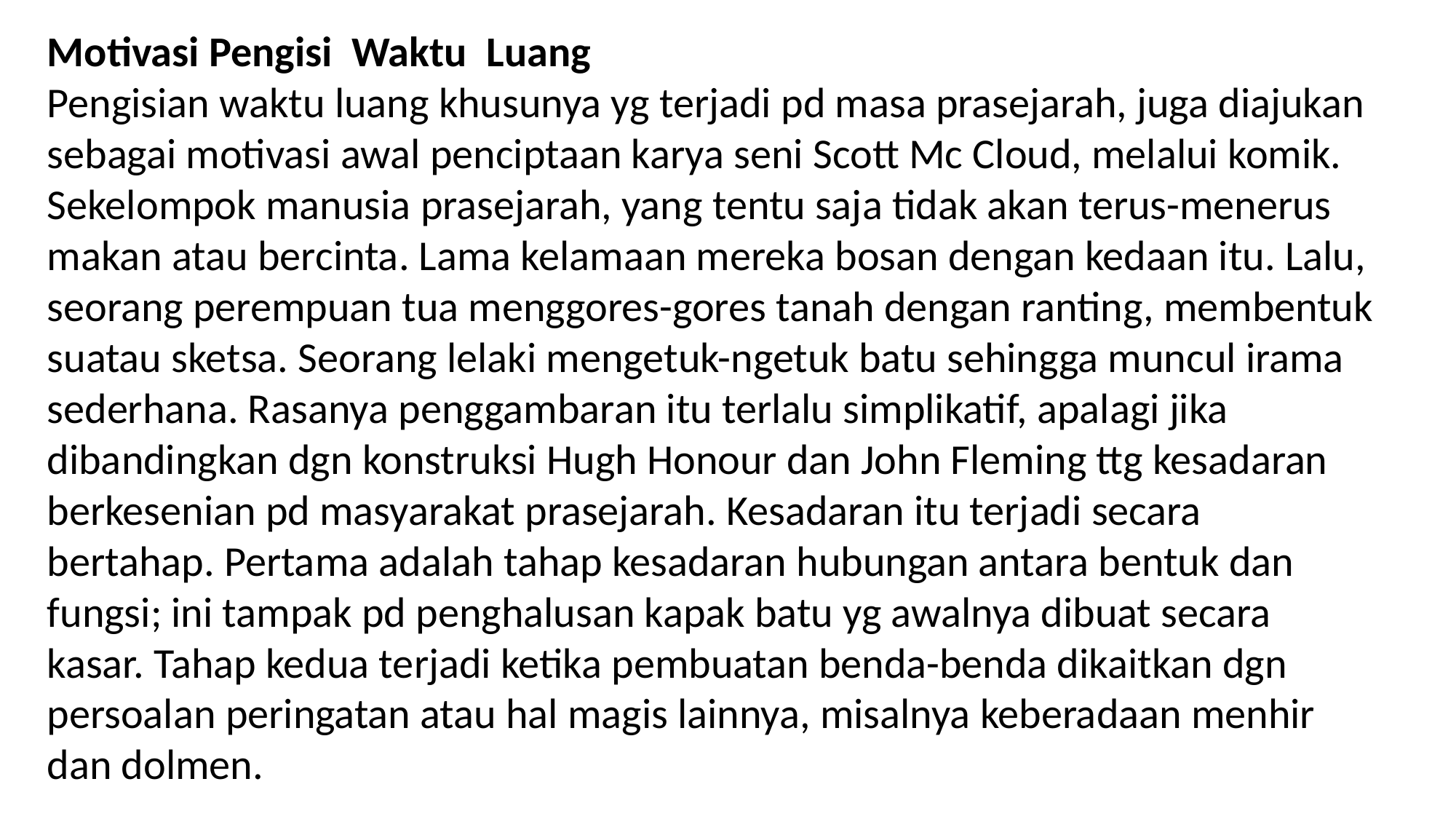

Motivasi Pengisi  Waktu  Luang
Pengisian waktu luang khusunya yg terjadi pd masa prasejarah, juga diajukan sebagai motivasi awal penciptaan karya seni Scott Mc Cloud, melalui komik. Sekelompok manusia prasejarah, yang tentu saja tidak akan terus-menerus makan atau bercinta. Lama kelamaan mereka bosan dengan kedaan itu. Lalu, seorang perempuan tua menggores-gores tanah dengan ranting, membentuk suatau sketsa. Seorang lelaki mengetuk-ngetuk batu sehingga muncul irama sederhana. Rasanya penggambaran itu terlalu simplikatif, apalagi jika dibandingkan dgn konstruksi Hugh Honour dan John Fleming ttg kesadaran berkesenian pd masyarakat prasejarah. Kesadaran itu terjadi secara bertahap. Pertama adalah tahap kesadaran hubungan antara bentuk dan fungsi; ini tampak pd penghalusan kapak batu yg awalnya dibuat secara kasar. Tahap kedua terjadi ketika pembuatan benda-benda dikaitkan dgn persoalan peringatan atau hal magis lainnya, misalnya keberadaan menhir dan dolmen.